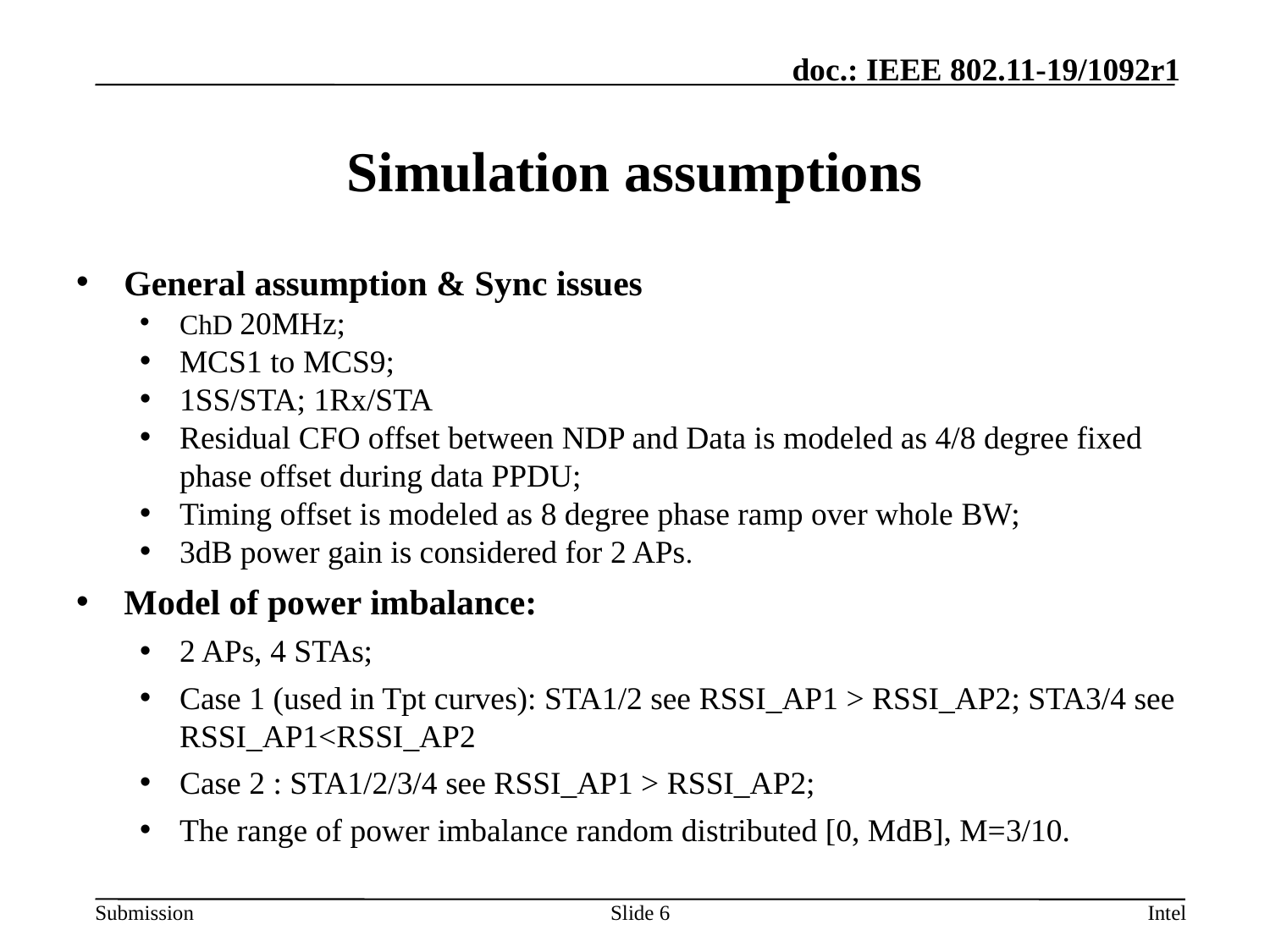

# Simulation assumptions
General assumption & Sync issues
ChD 20MHz;
MCS1 to MCS9;
1SS/STA; 1Rx/STA
Residual CFO offset between NDP and Data is modeled as 4/8 degree fixed phase offset during data PPDU;
Timing offset is modeled as 8 degree phase ramp over whole BW;
3dB power gain is considered for 2 APs.
Model of power imbalance:
2 APs, 4 STAs;
Case 1 (used in Tpt curves): STA1/2 see RSSI_AP1 > RSSI_AP2; STA3/4 see RSSI_AP1<RSSI_AP2
Case 2 : STA1/2/3/4 see RSSI_AP1 > RSSI_AP2;
The range of power imbalance random distributed [0, MdB], M=3/10.

Slide 6
Intel